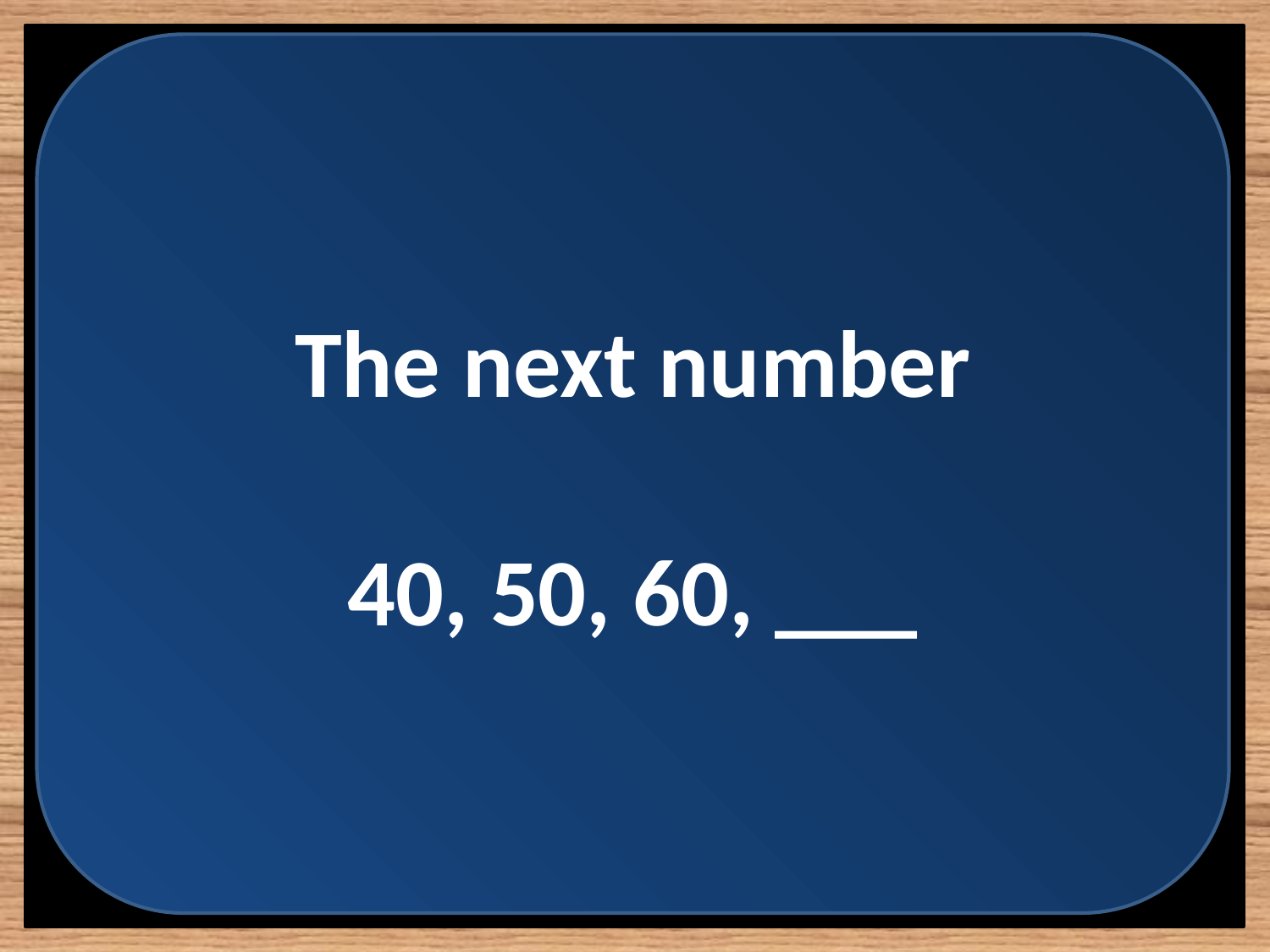

The next number

40, 50, 60, ___